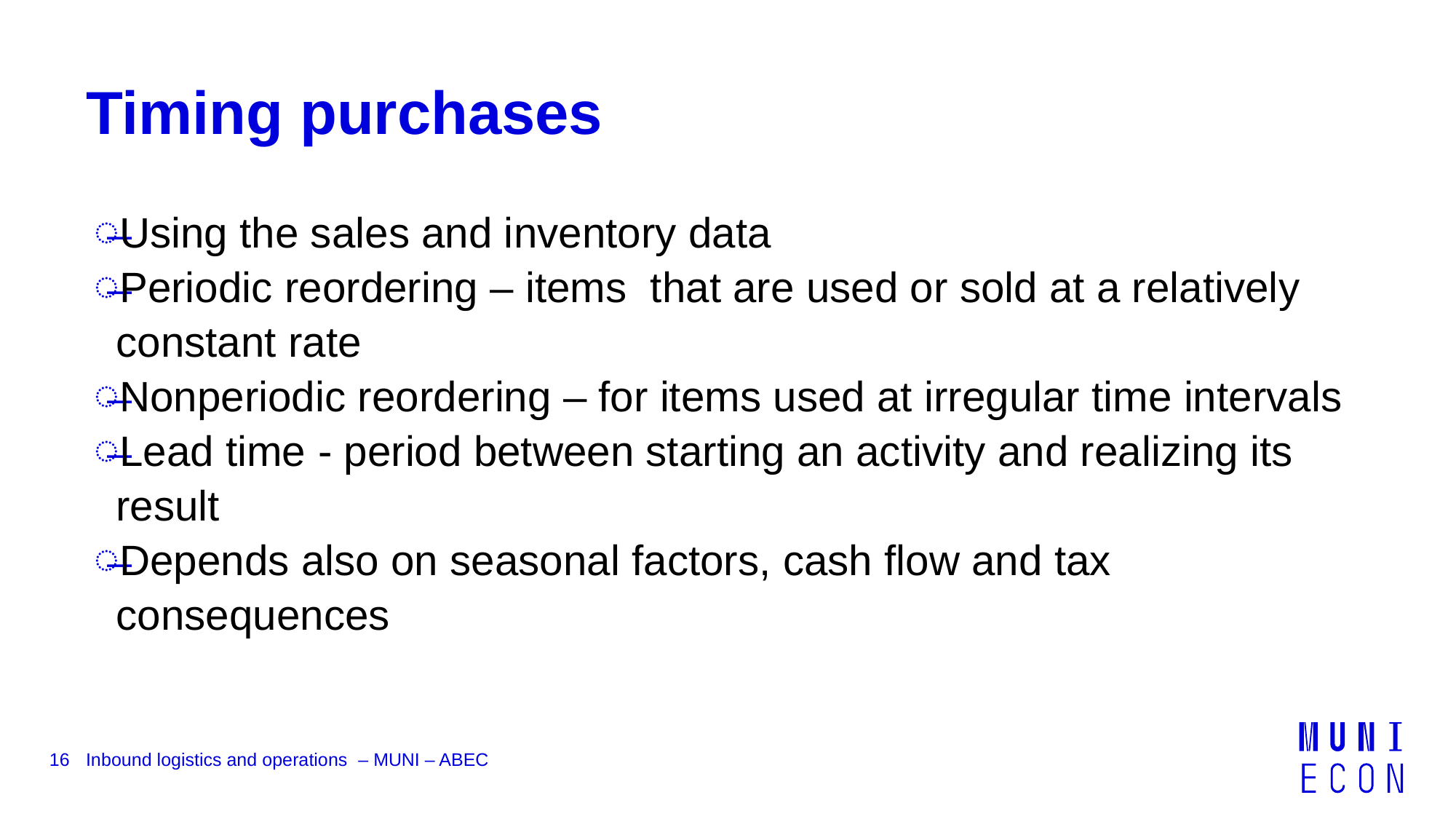

# Timing purchases
Using the sales and inventory data
Periodic reordering – items  that are used or sold at a relatively constant rate
Nonperiodic reordering – for items used at irregular time intervals
Lead time - period between starting an activity and realizing its result
Depends also on seasonal factors, cash flow and tax consequences

16
Inbound logistics and operations  – MUNI – ABEC